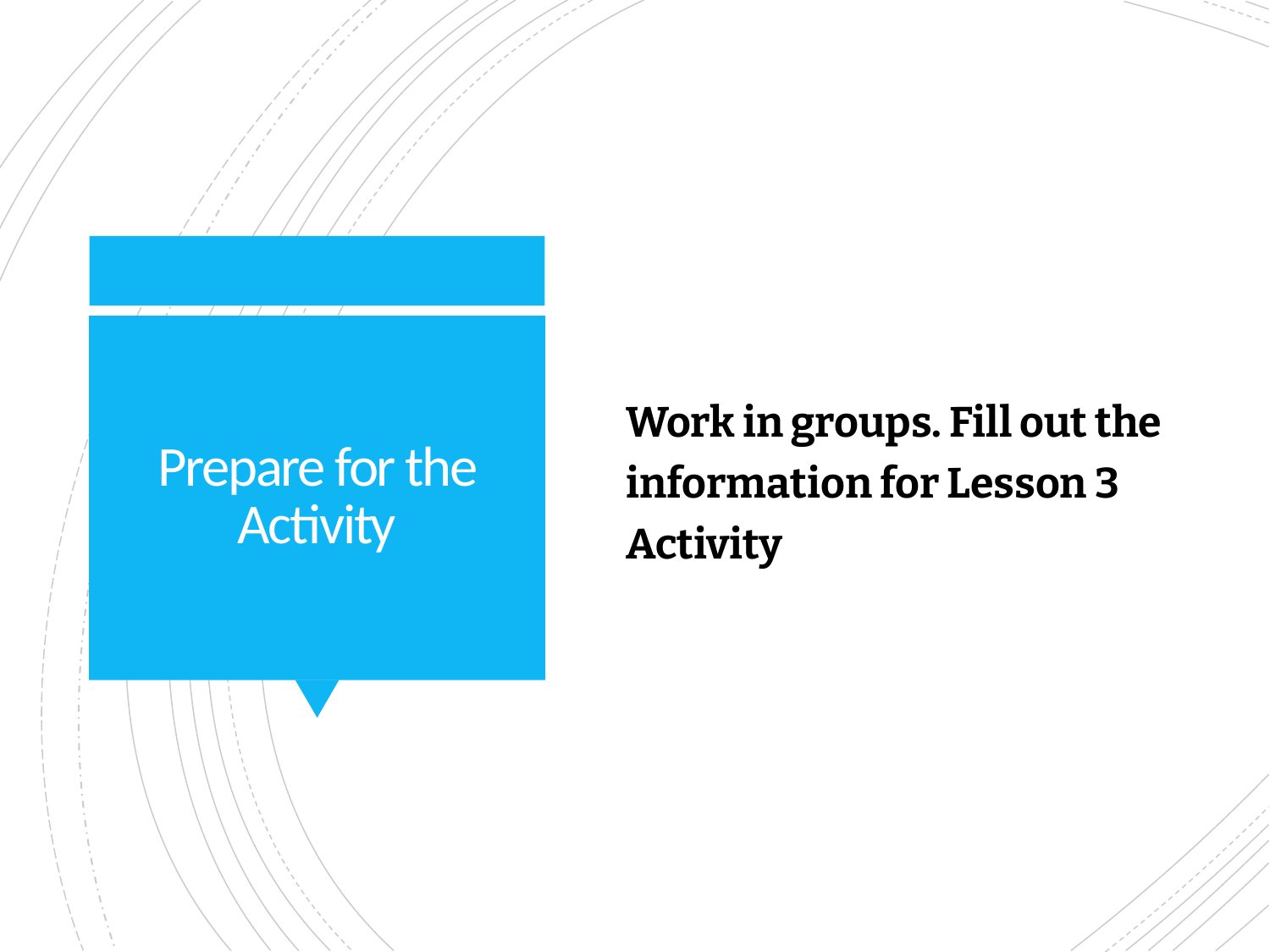

Work in groups. Fill out the information for Lesson 3 Activity
# Prepare for the Activity